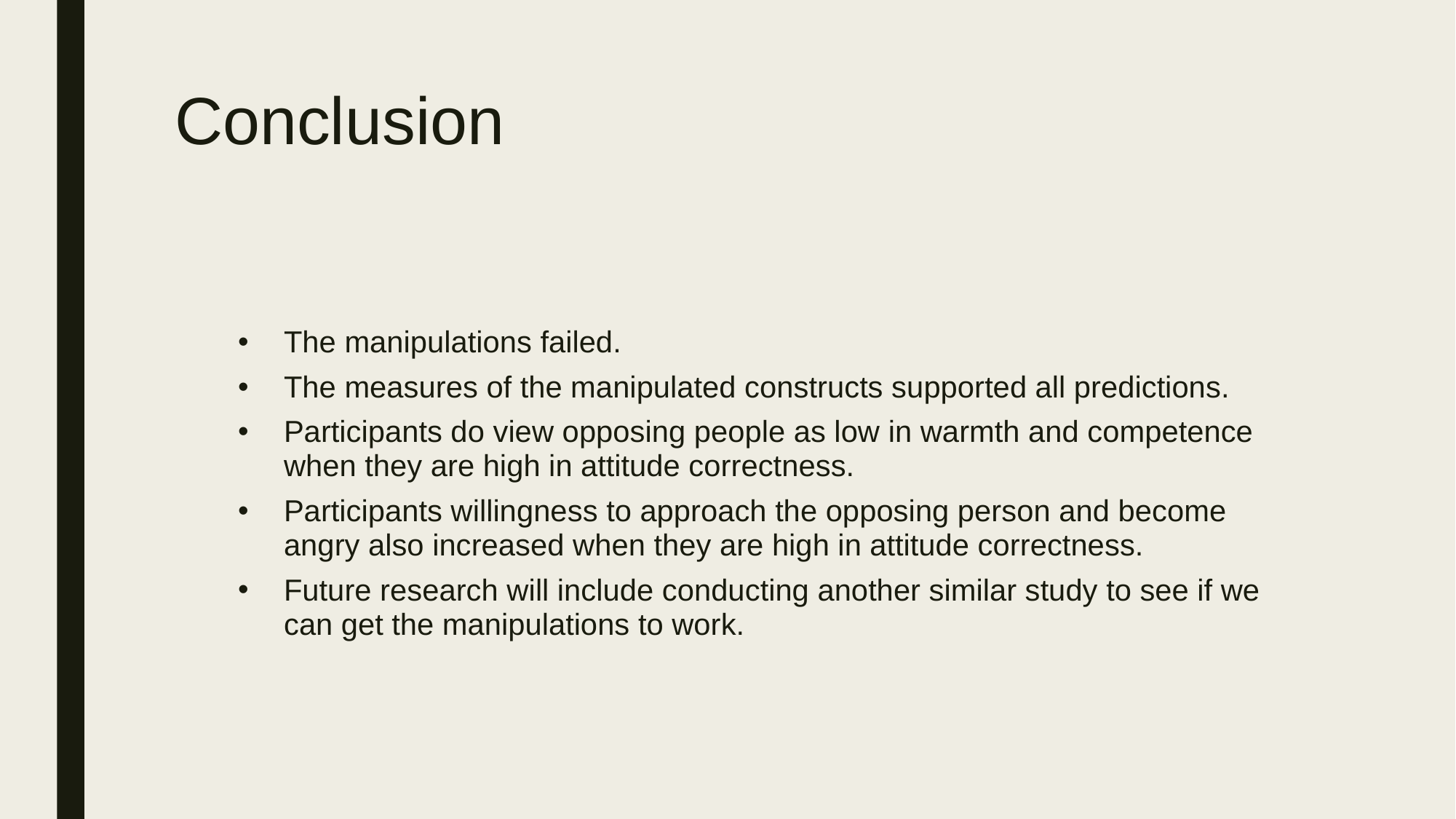

# Conclusion

The manipulations failed.
The measures of the manipulated constructs supported all predictions.
Participants do view opposing people as low in warmth and competence when they are high in attitude correctness.
Participants willingness to approach the opposing person and become angry also increased when they are high in attitude correctness.
Future research will include conducting another similar study to see if we can get the manipulations to work.